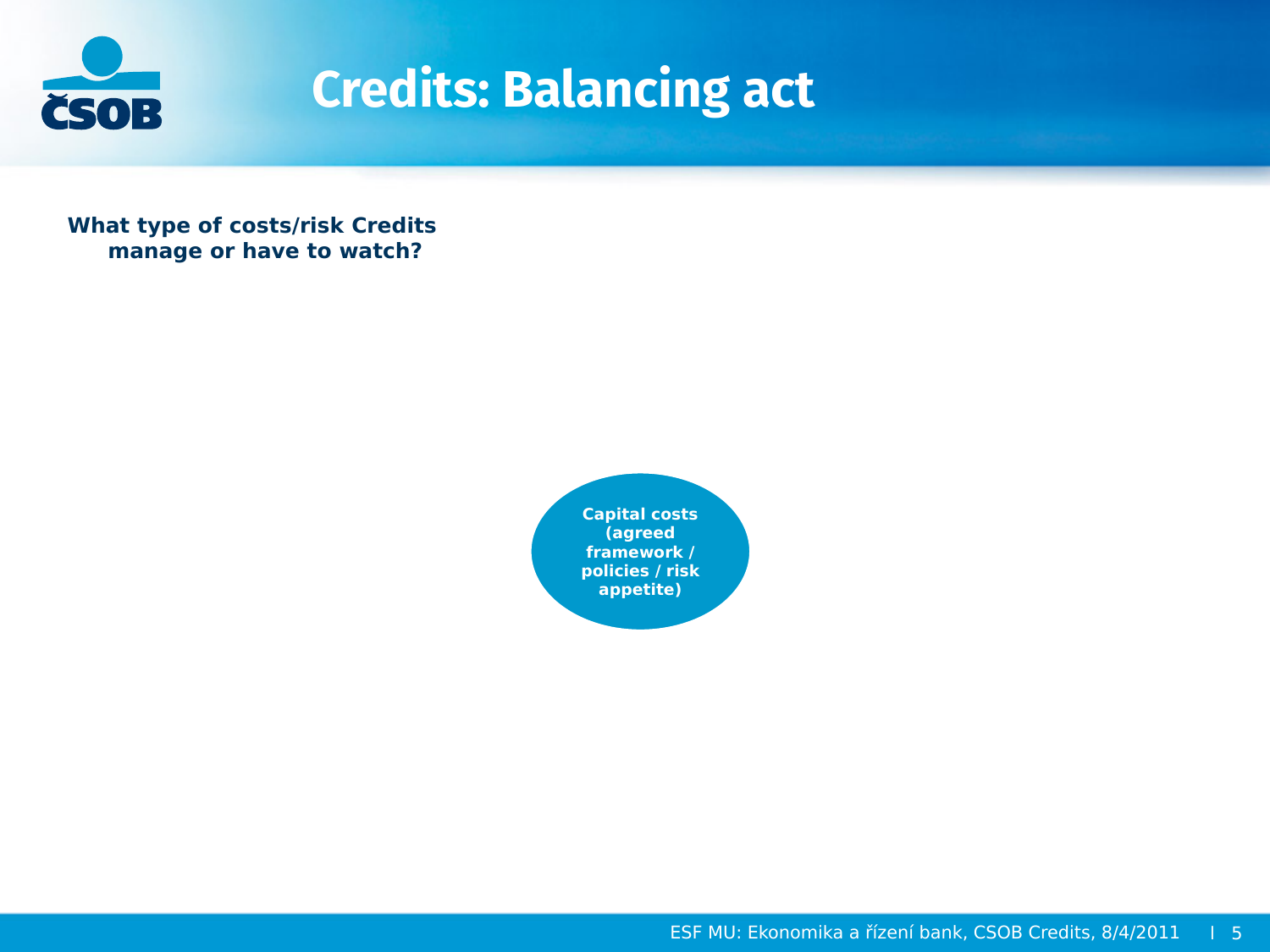

# Credits: Balancing act

 What type of costs/risk Credits manage or have to watch?
Capital costs (agreed framework / policies / risk appetite)
ESF MU: Ekonomika a řízení bank, CSOB Credits, 8/4/2011
l   5